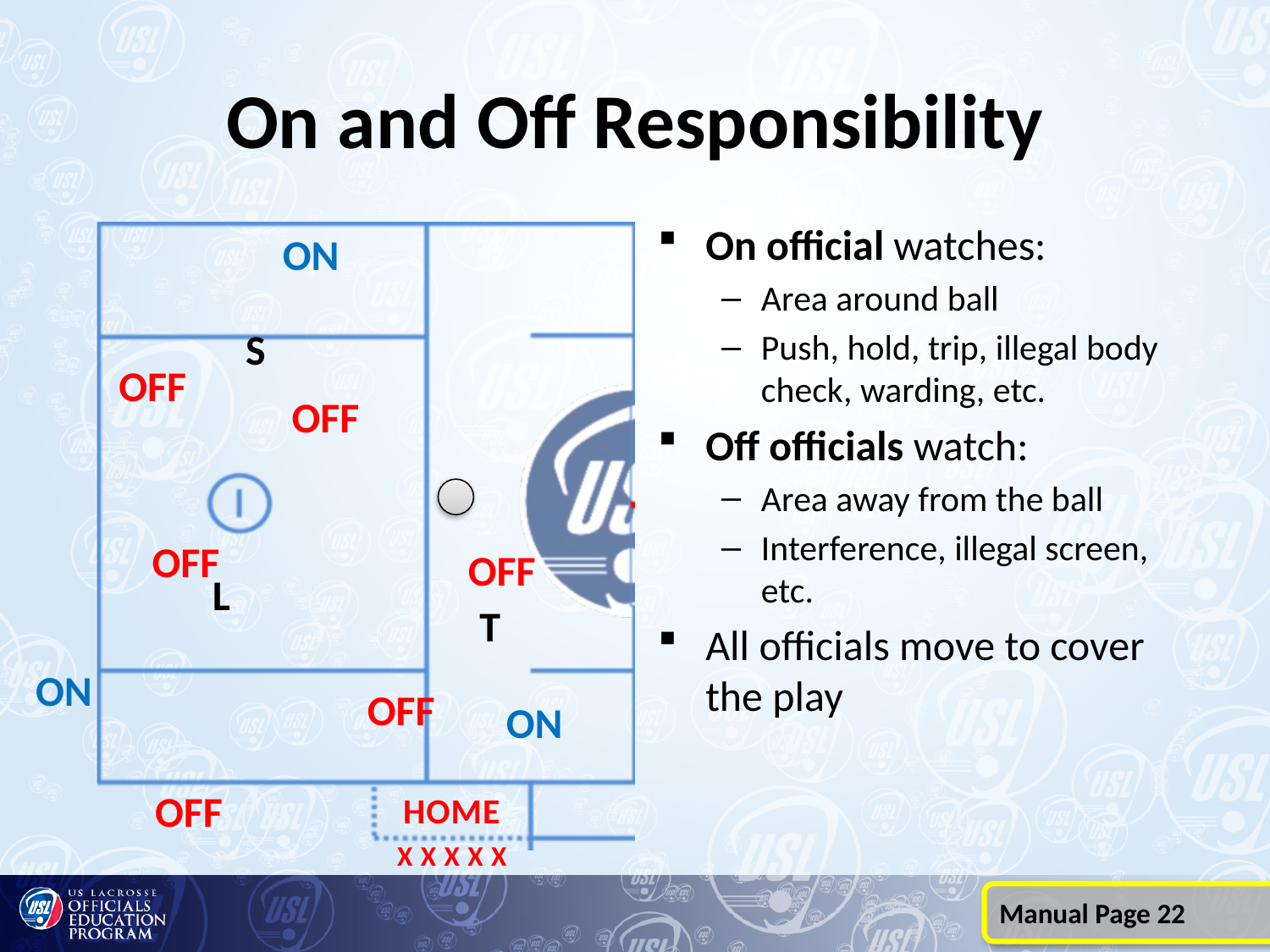

# On and Off Responsibility
On official watches:
Area around ball
Push, hold, trip, illegal body check, warding, etc.
Off officials watch:
Area away from the ball
Interference, illegal screen, etc.
All officials move to cover the play
ON
S
OFF
OFF

OFF
OFF
L
T
ON
OFF
ON
OFF
Manual Page 22